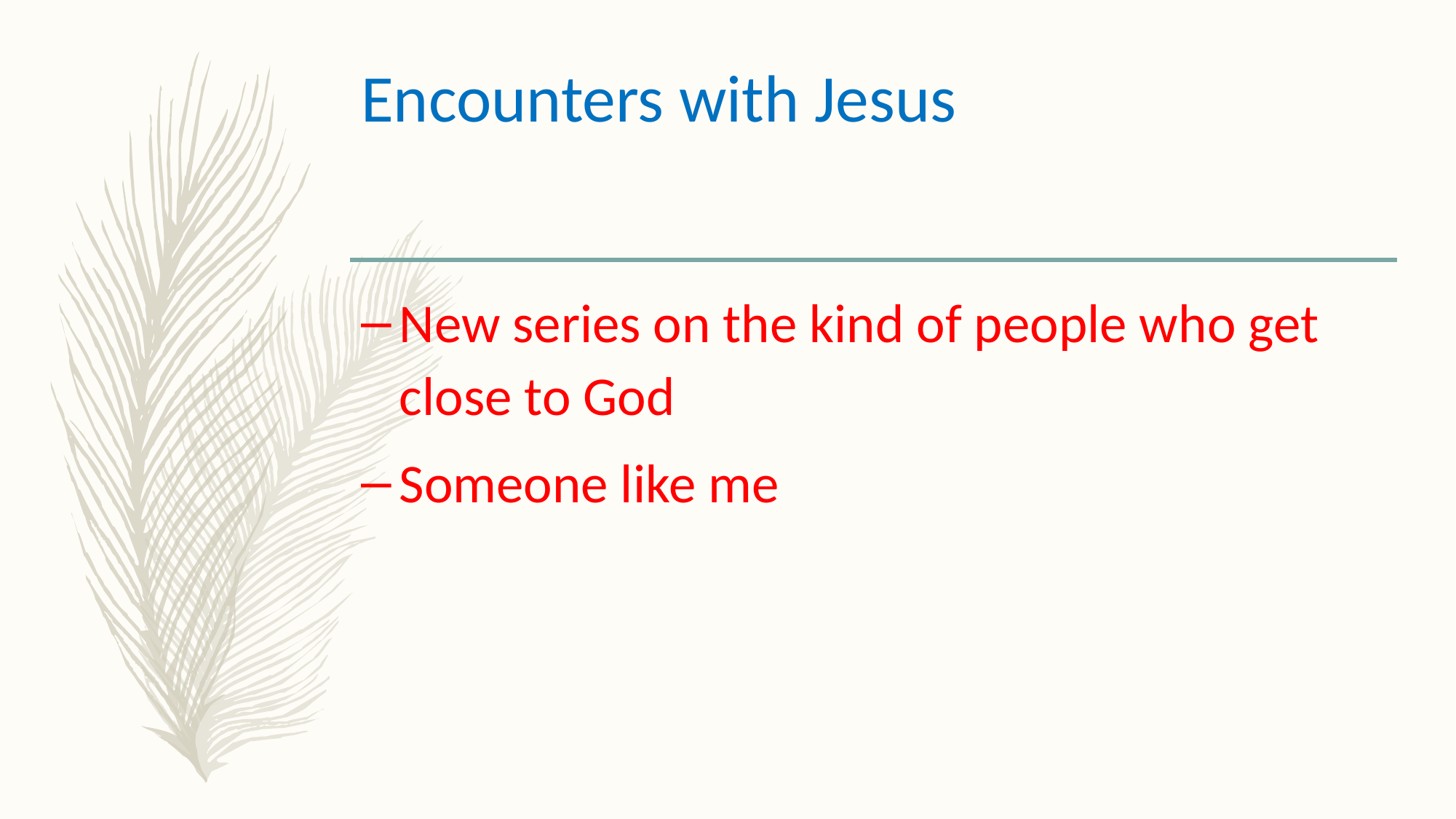

# Encounters with Jesus
New series on the kind of people who get close to God
Someone like me